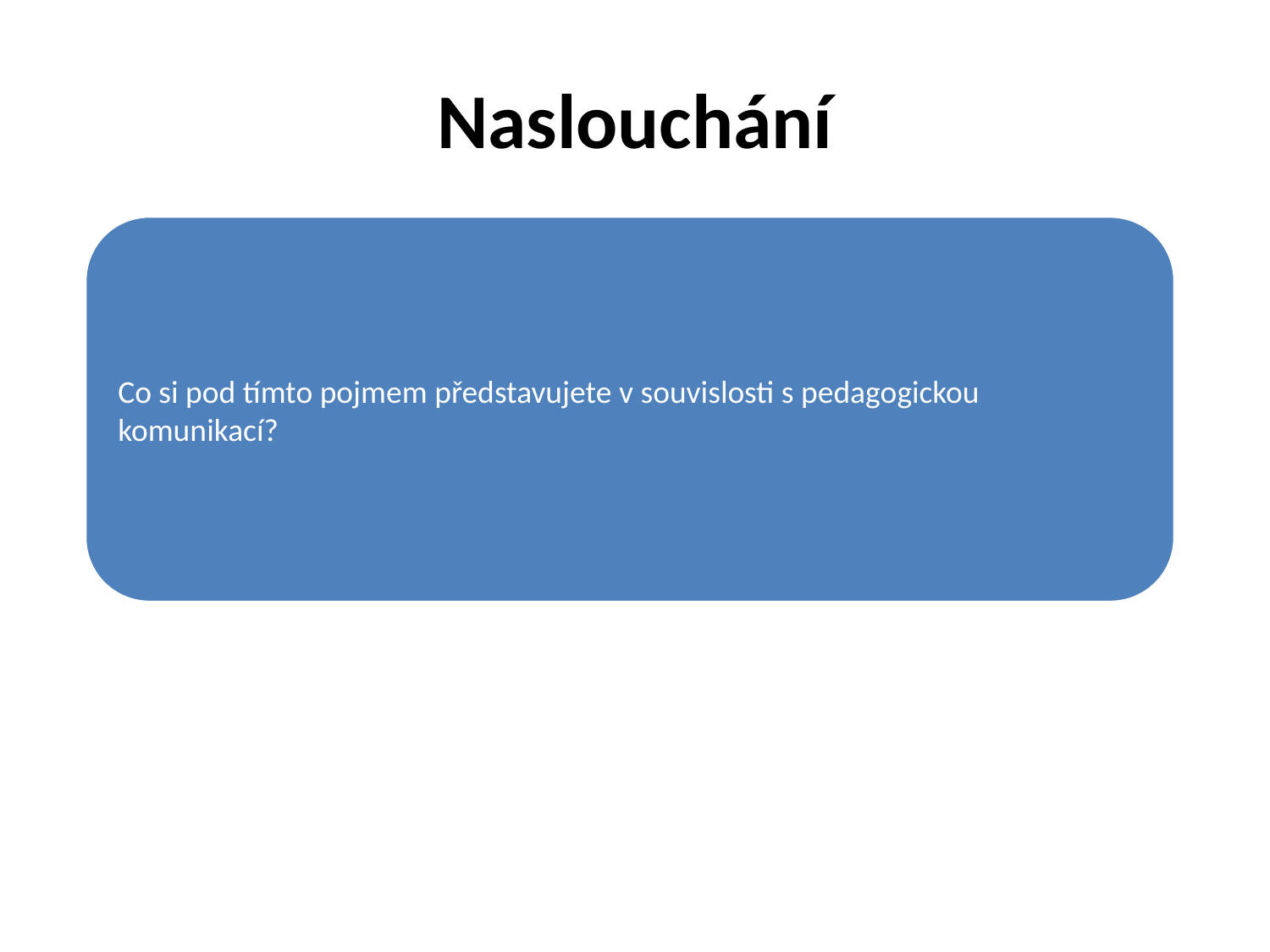

# Naslouchání
Co si pod tímto pojmem představujete v souvislosti s pedagogickou komunikací?